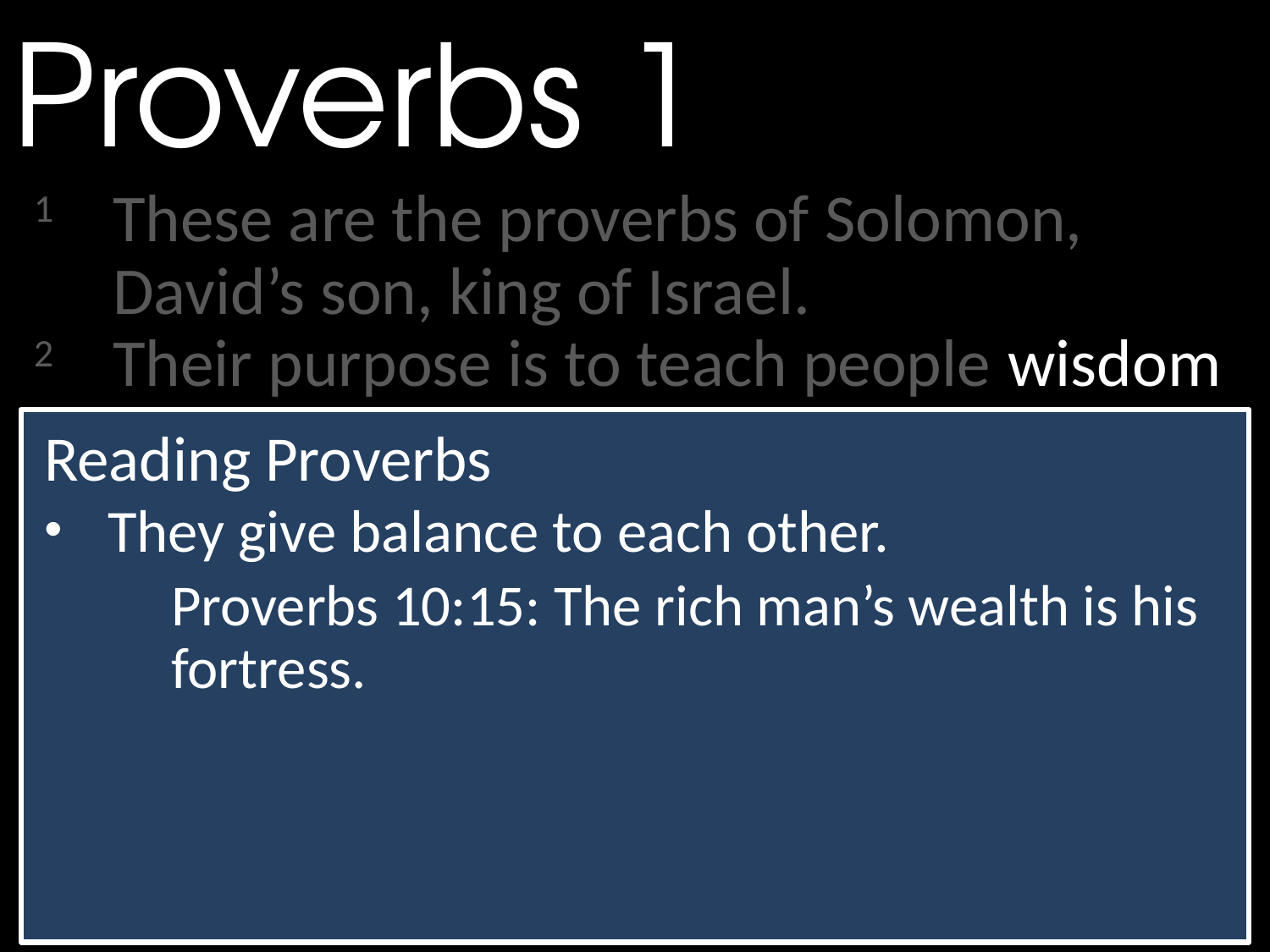

Proverbs 1
1	These are the proverbs of Solomon, David’s son, king of Israel.
2	Their purpose is to teach people wisdom and discipline, to help them understand the insights of the wise.

Reading Proverbs
They give balance to each other.
Proverbs 10:15: The rich man’s wealth is his fortress.